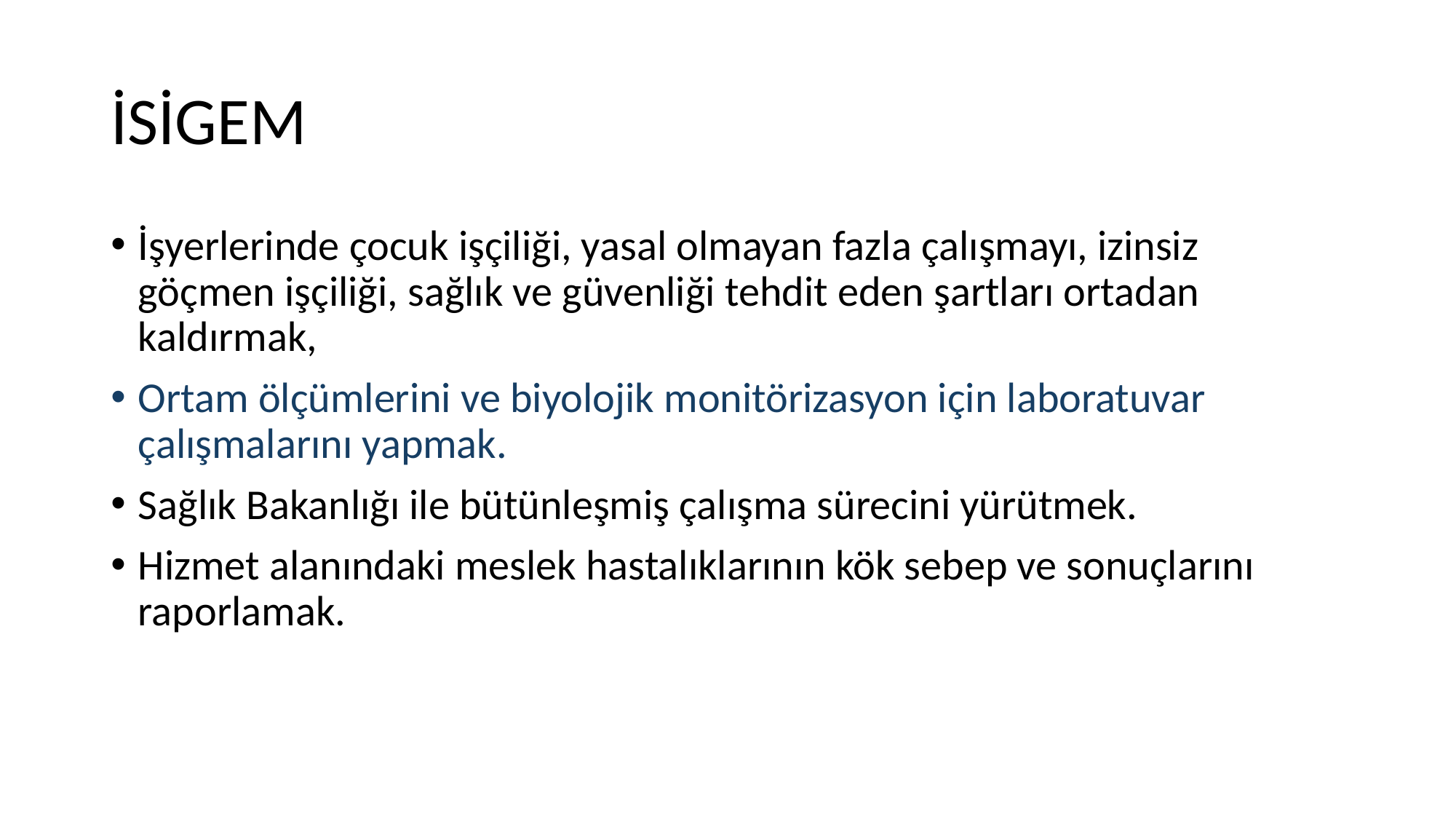

# İSİGEM
İşyerlerinde çocuk işçiliği, yasal olmayan fazla çalışmayı, izinsiz göçmen işçiliği, sağlık ve güvenliği tehdit eden şartları ortadan kaldırmak,
Ortam ölçümlerini ve biyolojik monitörizasyon için laboratuvar çalışmalarını yapmak.
Sağlık Bakanlığı ile bütünleşmiş çalışma sürecini yürütmek.
Hizmet alanındaki meslek hastalıklarının kök sebep ve sonuçlarını raporlamak.